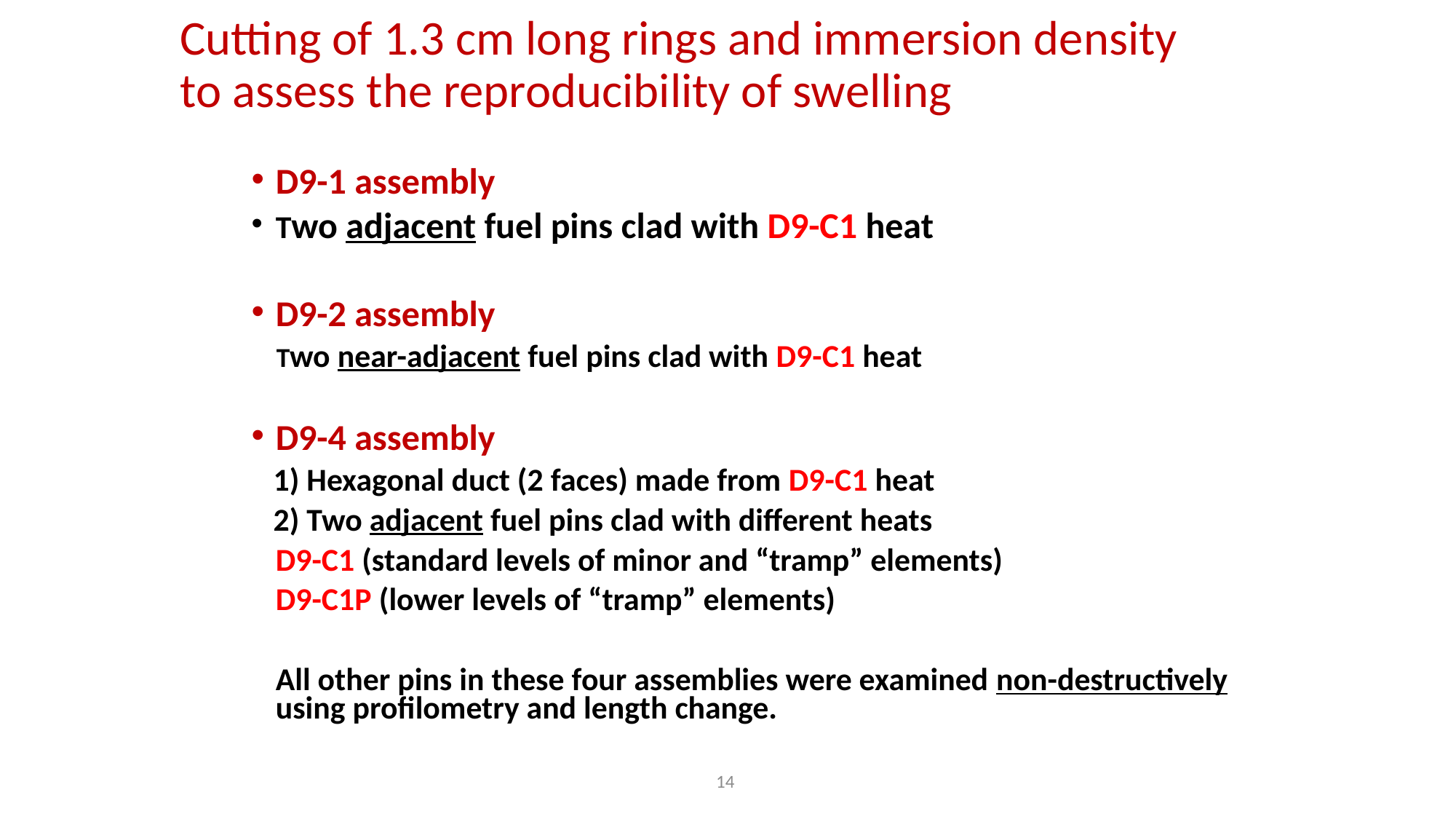

# Cutting of 1.3 cm long rings and immersion density to assess the reproducibility of swelling
D9-1 assembly
Two adjacent fuel pins clad with D9-C1 heat

D9-2 assembly
    Two near-adjacent fuel pins clad with D9-C1 heat

D9-4 assembly
   1) Hexagonal duct (2 faces) made from D9-C1 heat
   2) Two adjacent fuel pins clad with different heats
		D9-C1 (standard levels of minor and “tramp” elements)
		D9-C1P (lower levels of “tramp” elements)

	All other pins in these four assemblies were examined non-destructively using profilometry and length change.

14